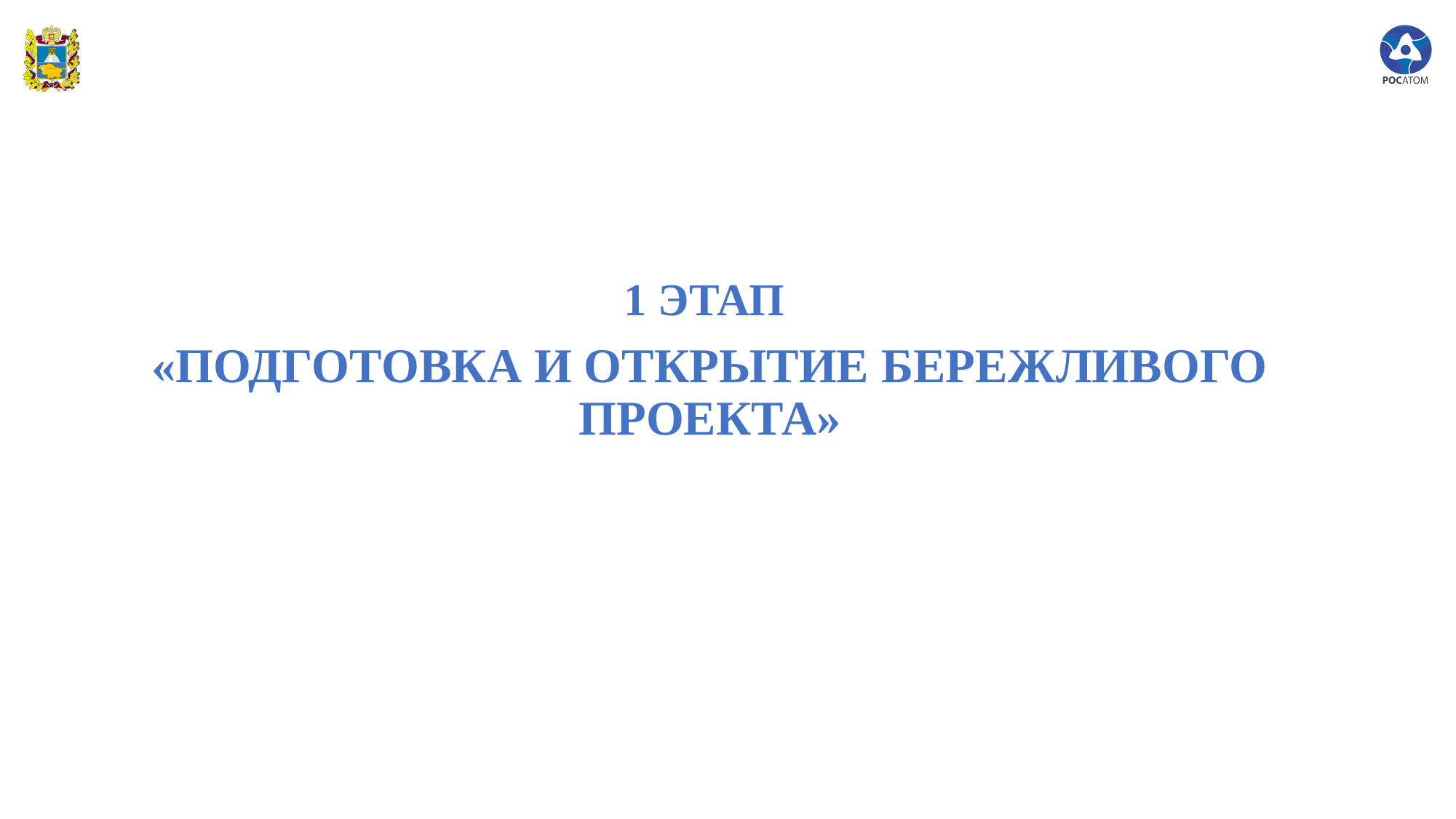

1 ЭТАП
«ПОДГОТОВКА И ОТКРЫТИЕ БЕРЕЖЛИВОГО ПРОЕКТА»